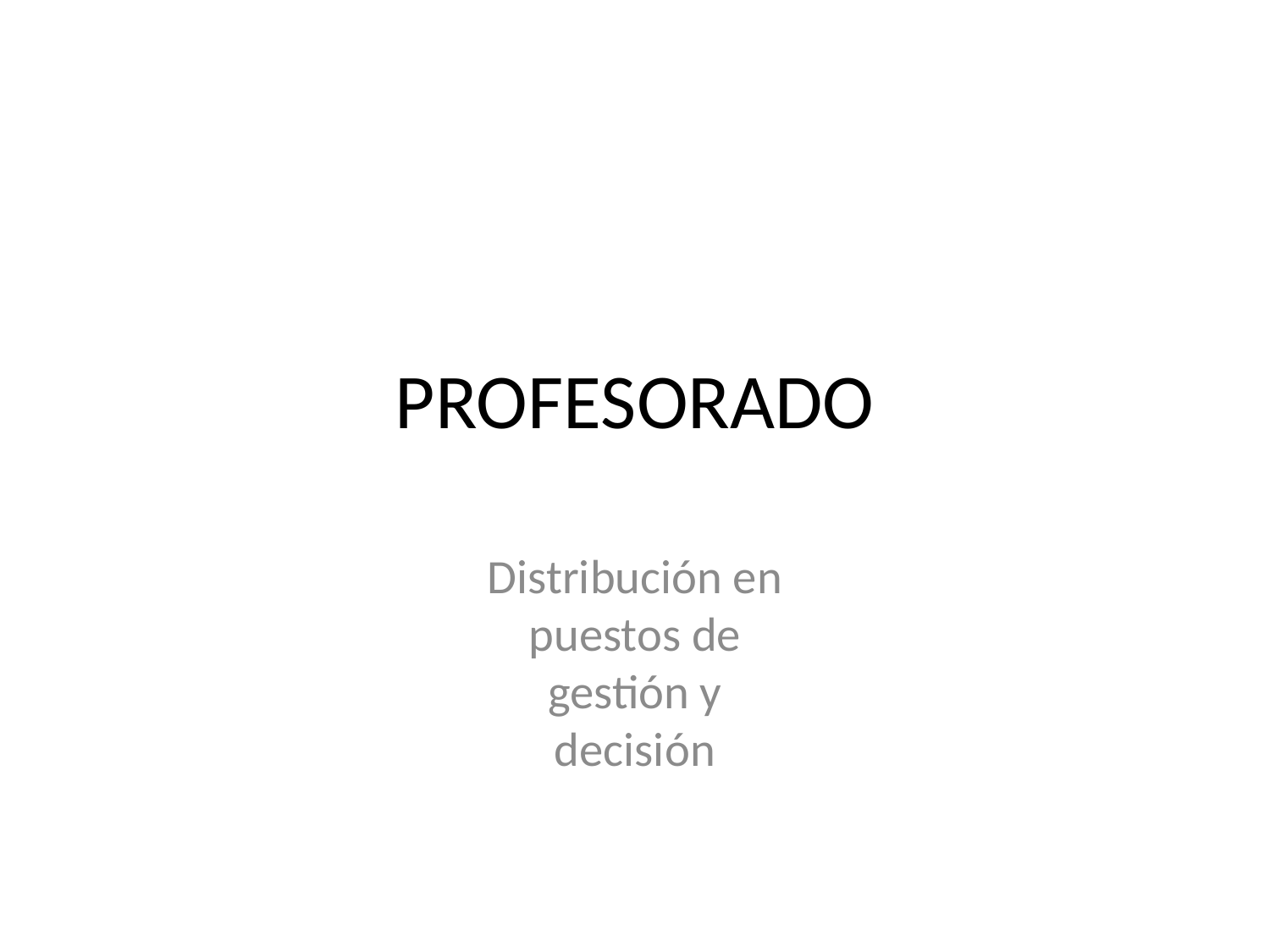

# PROFESORADO
Distribución en
puestos de
gestión y
decisión